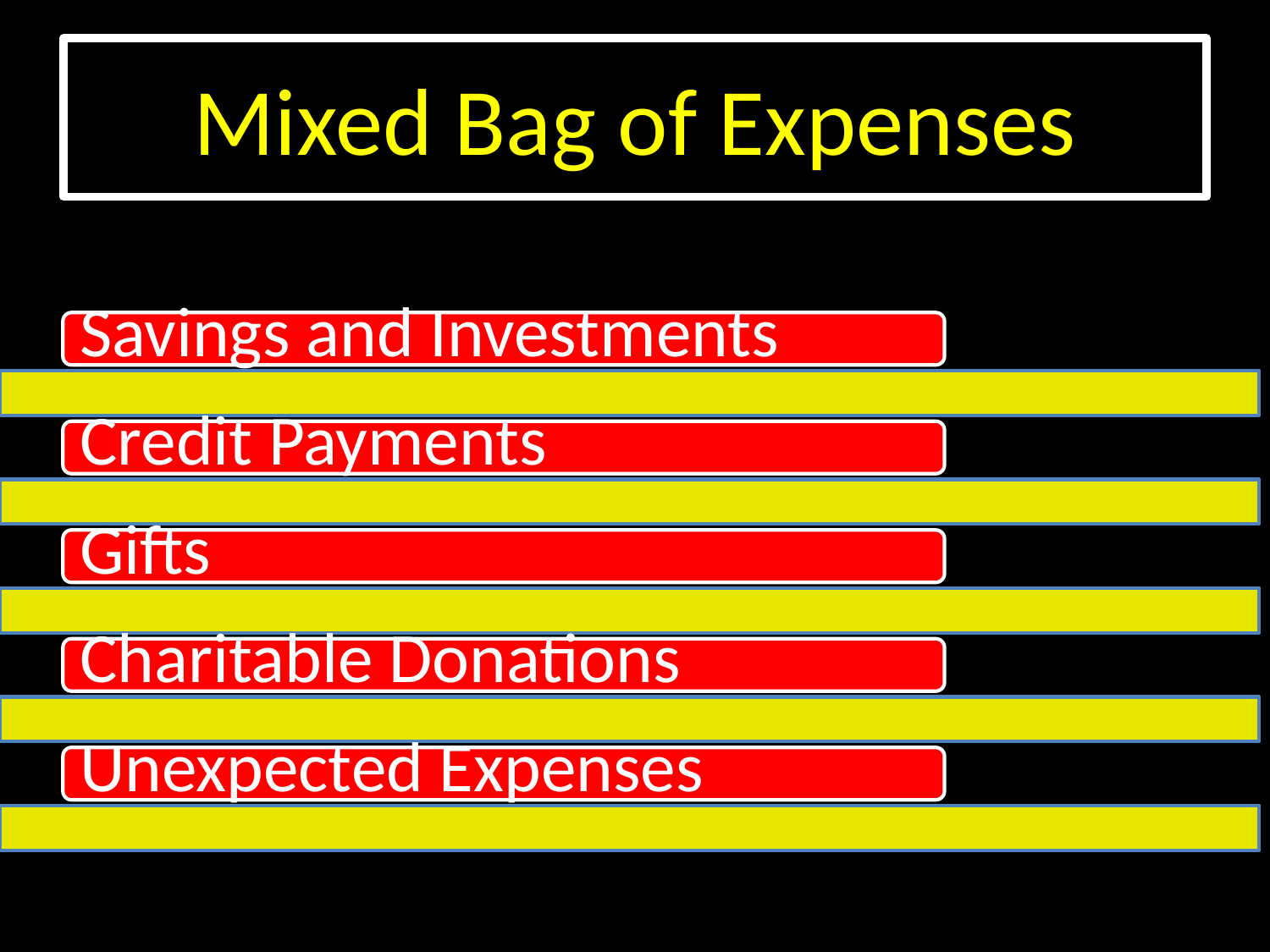

# Mixed Bag of Expenses
Savings and Investments
Credit Payments
Gifts
Charitable Donations
Unexpected Expenses